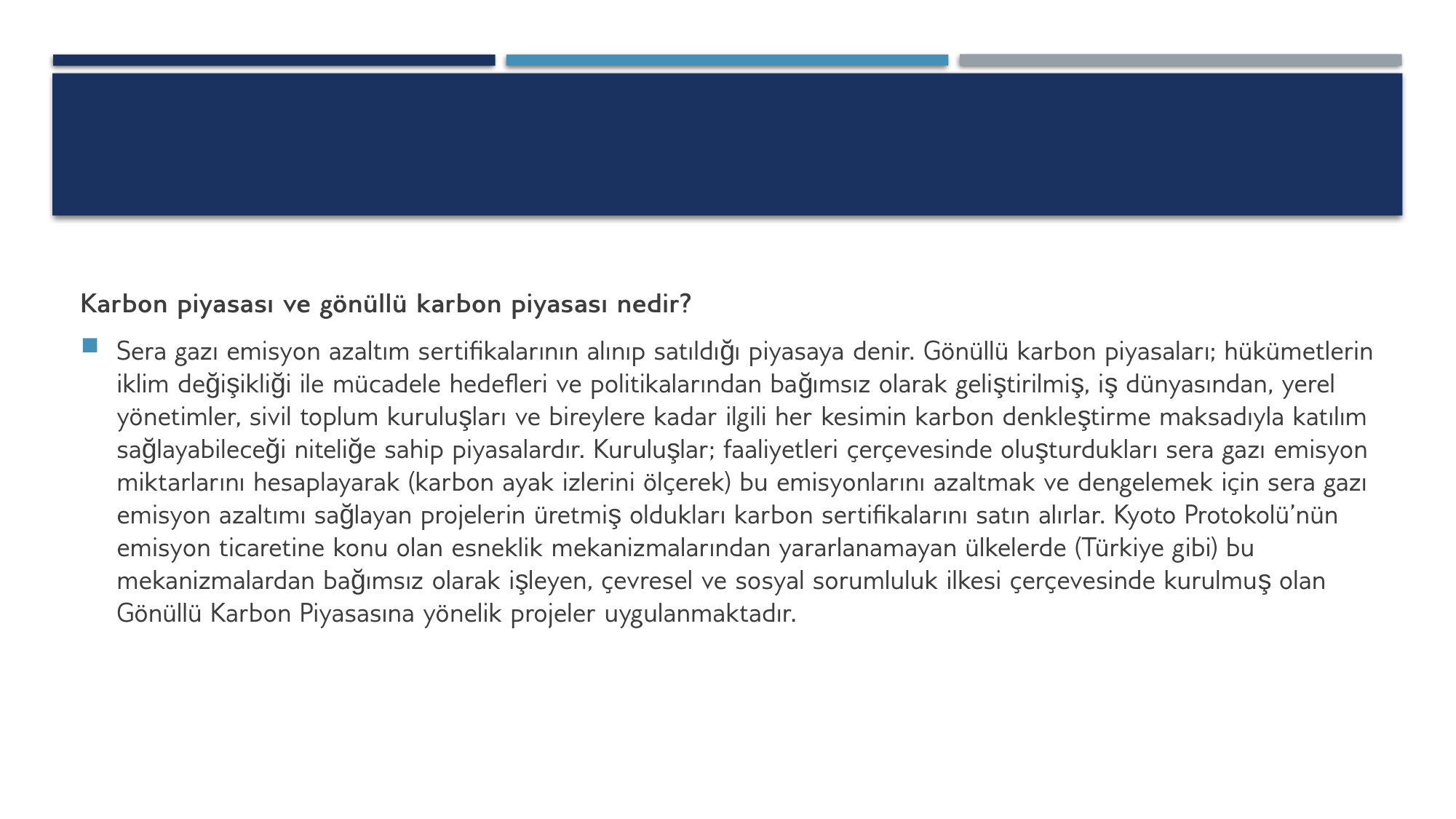

#
Karbon piyasası ve gönüllü karbon piyasası nedir?
Sera gazı emisyon azaltım sertifikalarının alınıp satıldığı piyasaya denir. Gönüllü karbon piyasaları; hükümetlerin iklim değişikliği ile mücadele hedefleri ve politikalarından bağımsız olarak geliştirilmiş, iş dünyasından, yerel yönetimler, sivil toplum kuruluşları ve bireylere kadar ilgili her kesimin karbon denkleştirme maksadıyla katılım sağlayabileceği niteliğe sahip piyasalardır. Kuruluşlar; faaliyetleri çerçevesinde oluşturdukları sera gazı emisyon miktarlarını hesaplayarak (karbon ayak izlerini ölçerek) bu emisyonlarını azaltmak ve dengelemek için sera gazı emisyon azaltımı sağlayan projelerin üretmiş oldukları karbon sertifikalarını satın alırlar. Kyoto Protokolü’nün emisyon ticaretine konu olan esneklik mekanizmalarından yararlanamayan ülkelerde (Türkiye gibi) bu mekanizmalardan bağımsız olarak işleyen, çevresel ve sosyal sorumluluk ilkesi çerçevesinde kurulmuş olan Gönüllü Karbon Piyasasına yönelik projeler uygulanmaktadır.